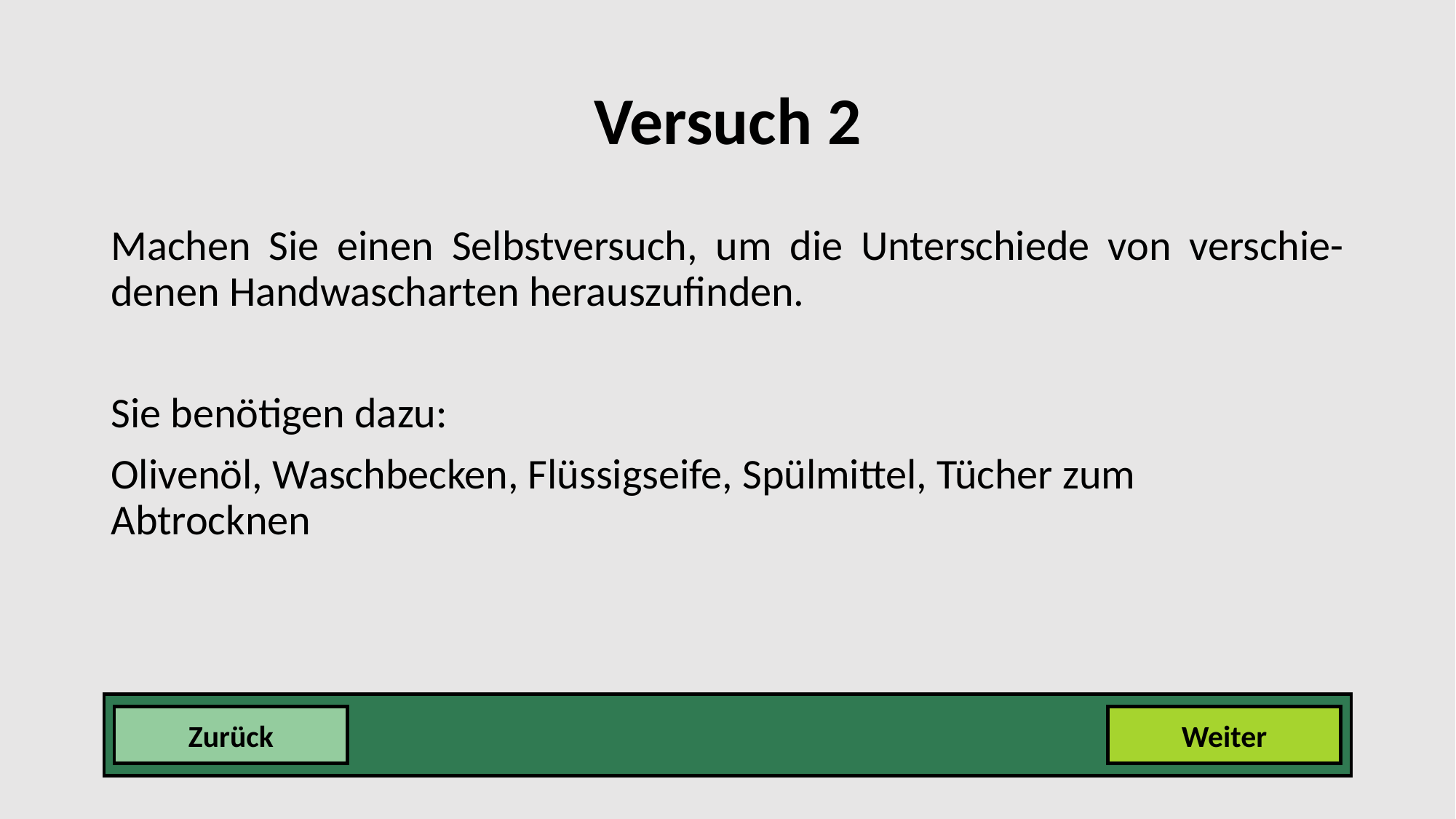

# Versuch 2
Machen Sie einen Selbstversuch, um die Unterschiede von verschie-denen Handwascharten herauszufinden.

Sie benötigen dazu:
Olivenöl, Waschbecken, Flüssigseife, Spülmittel, Tücher zum Abtrocknen

Zurück
Weiter